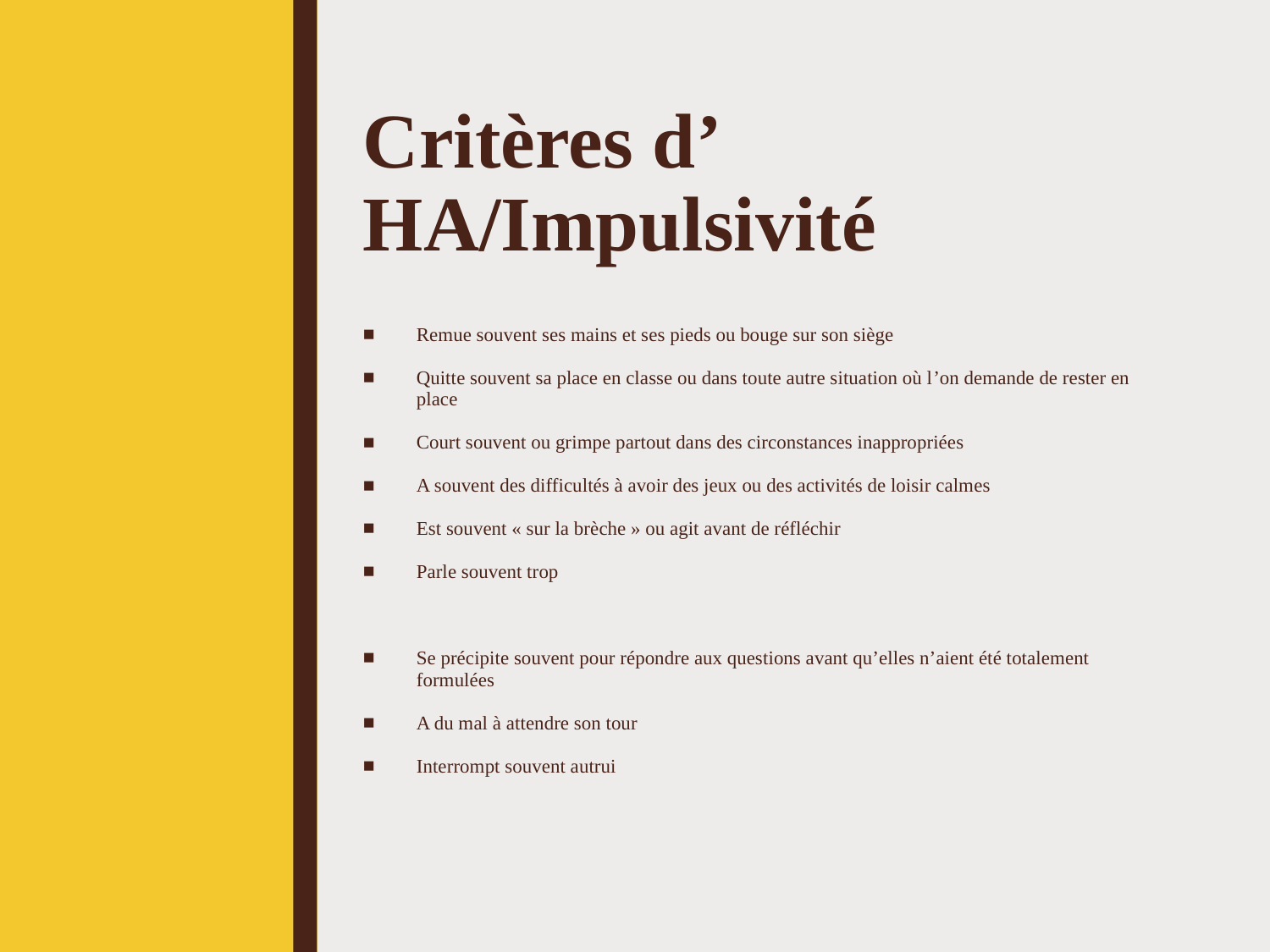

# Critères d’ HA/Impulsivité
Remue souvent ses mains et ses pieds ou bouge sur son siège
Quitte souvent sa place en classe ou dans toute autre situation où l’on demande de rester en place
Court souvent ou grimpe partout dans des circonstances inappropriées
A souvent des difficultés à avoir des jeux ou des activités de loisir calmes
Est souvent « sur la brèche » ou agit avant de réfléchir
Parle souvent trop

Se précipite souvent pour répondre aux questions avant qu’elles n’aient été totalement formulées
A du mal à attendre son tour
Interrompt souvent autrui